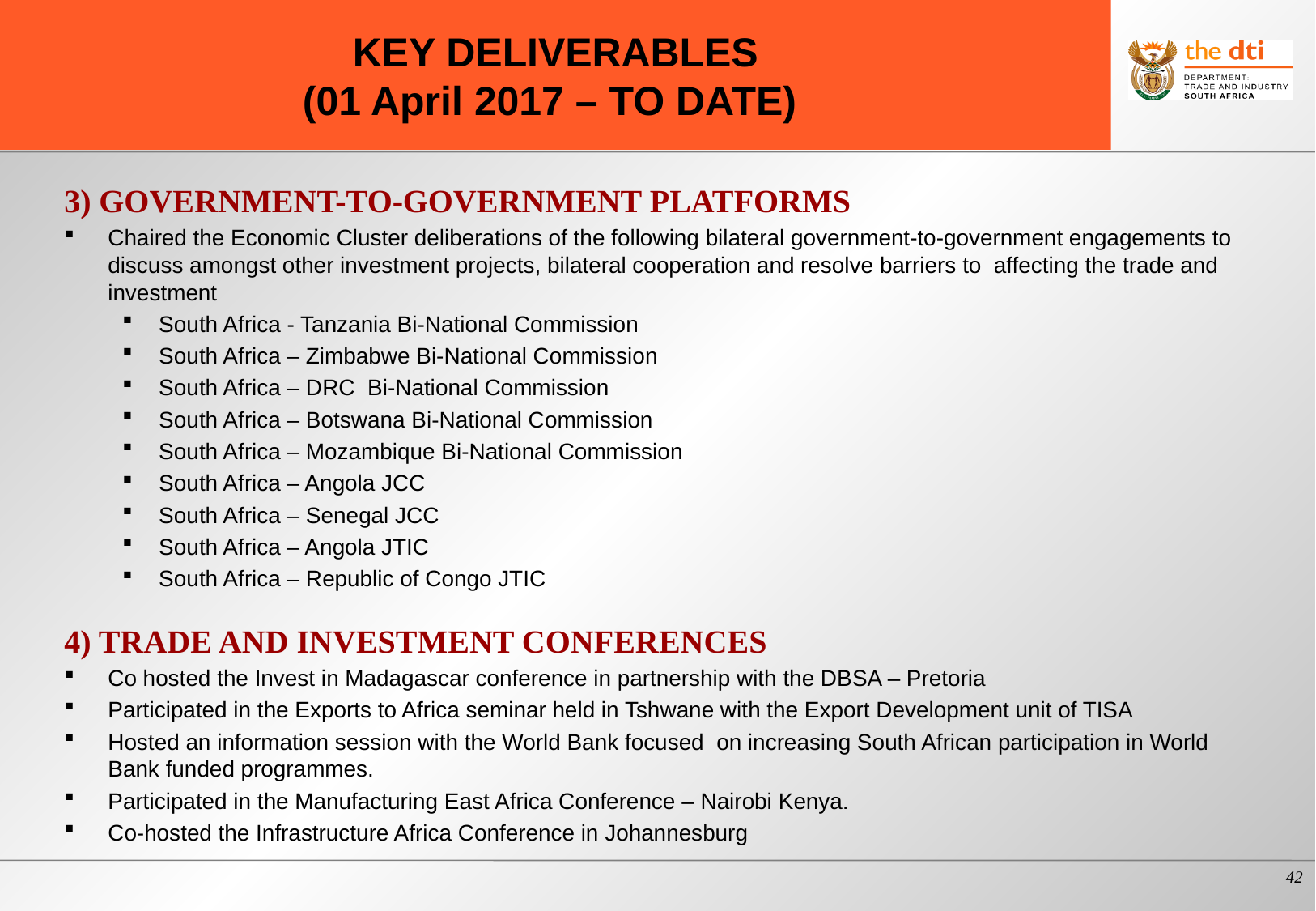

# KEY DELIVERABLES (01 April 2017 – TO DATE)
3) GOVERNMENT-TO-GOVERNMENT PLATFORMS
Chaired the Economic Cluster deliberations of the following bilateral government-to-government engagements to discuss amongst other investment projects, bilateral cooperation and resolve barriers to  affecting the trade and investment
South Africa - Tanzania Bi-National Commission
South Africa – Zimbabwe Bi-National Commission
South Africa – DRC  Bi-National Commission
South Africa – Botswana Bi-National Commission
South Africa – Mozambique Bi-National Commission
South Africa – Angola JCC
South Africa – Senegal JCC
South Africa – Angola JTIC
South Africa – Republic of Congo JTIC

4) TRADE AND INVESTMENT CONFERENCES
Co hosted the Invest in Madagascar conference in partnership with the DBSA – Pretoria
Participated in the Exports to Africa seminar held in Tshwane with the Export Development unit of TISA
Hosted an information session with the World Bank focused  on increasing South African participation in World Bank funded programmes.
Participated in the Manufacturing East Africa Conference – Nairobi Kenya.
Co-hosted the Infrastructure Africa Conference in Johannesburg

42